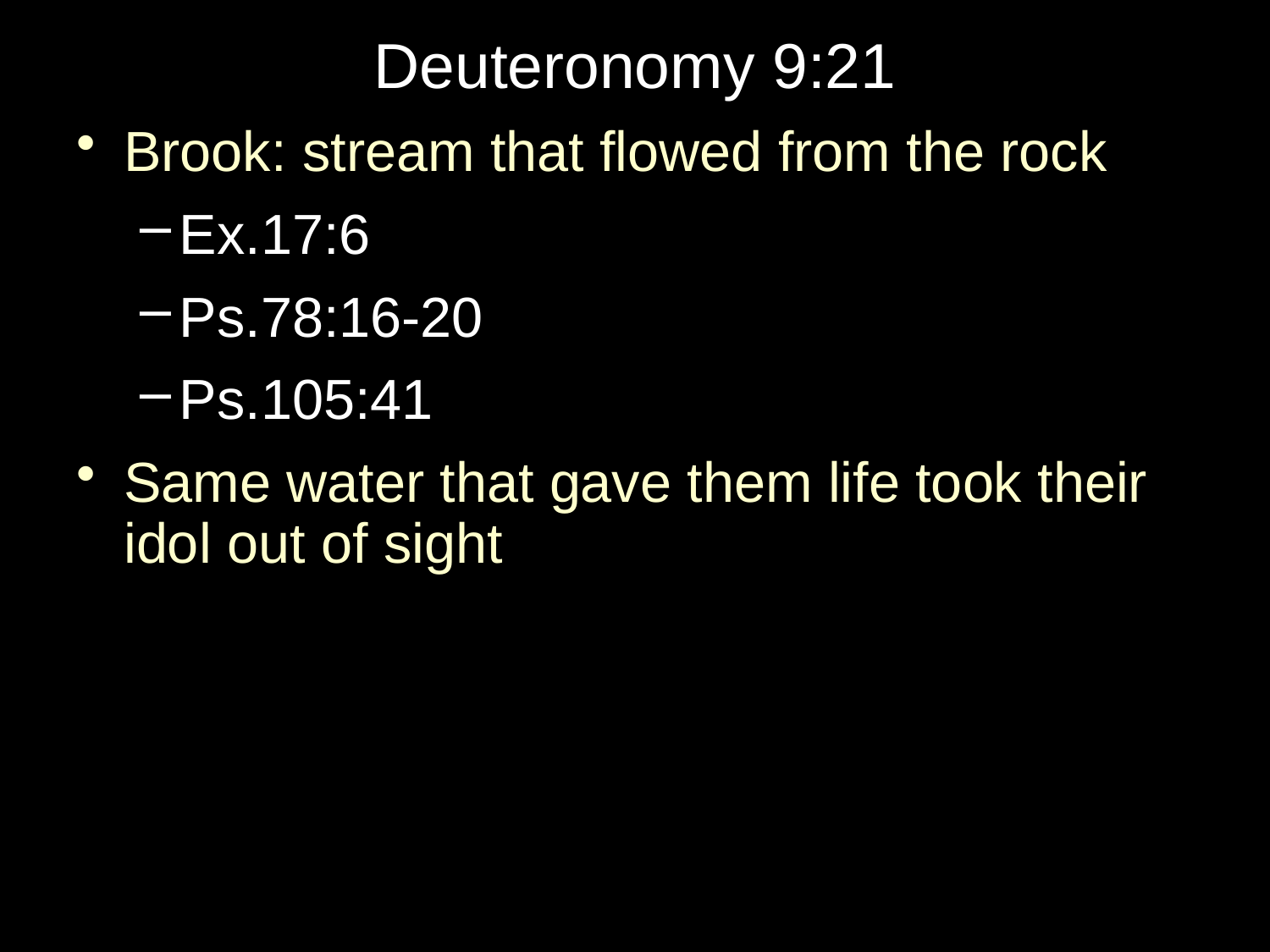

# Deuteronomy 9:21
Brook: stream that flowed from the rock
Ex.17:6
Ps.78:16-20
Ps.105:41
Same water that gave them life took their idol out of sight